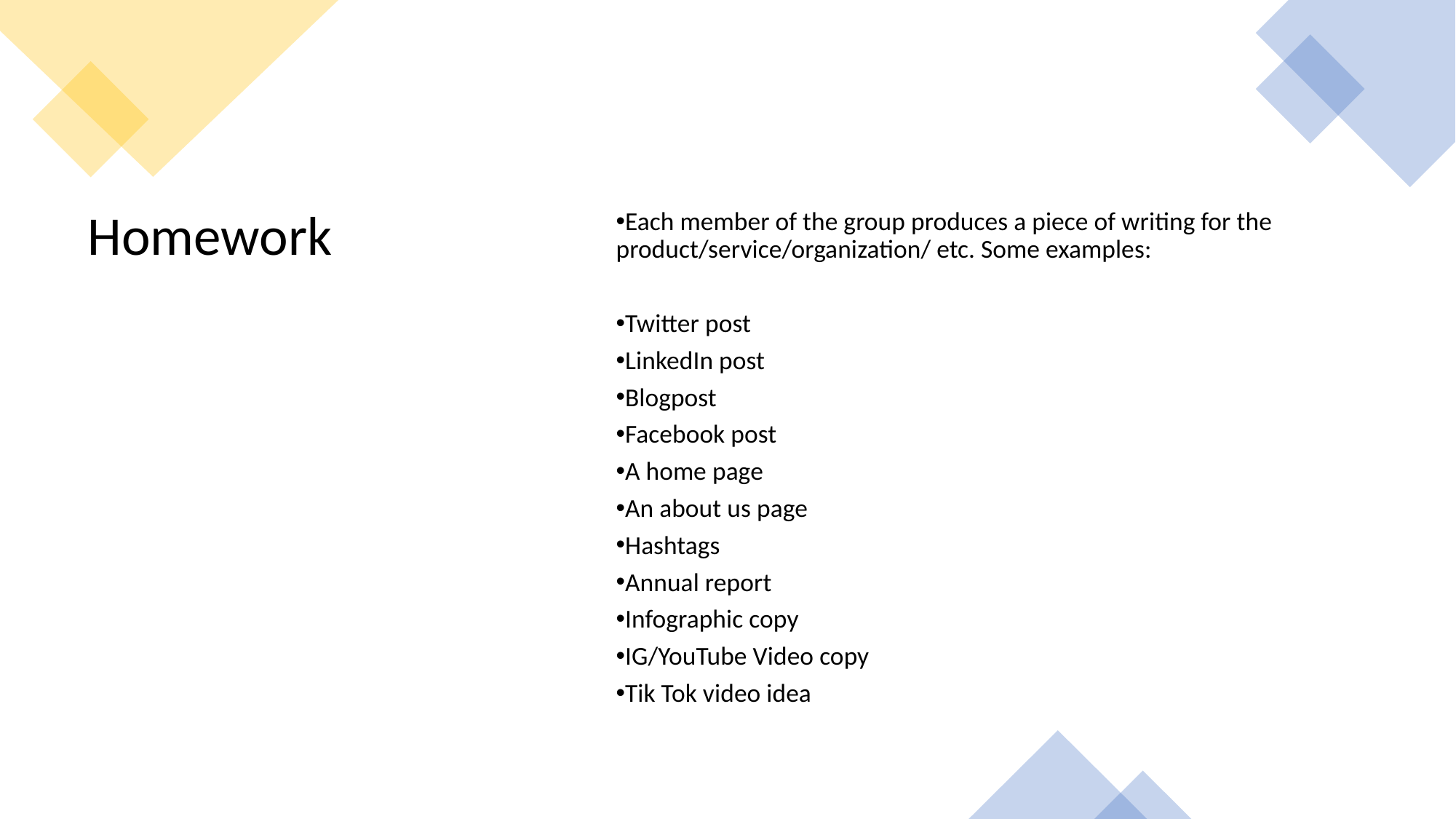

Each member of the group produces a piece of writing for the product/service/organization/ etc. Some examples:

Twitter post
LinkedIn post
Blogpost
Facebook post
A home page
An about us page
Hashtags
Annual report
Infographic copy
IG/YouTube Video copy
Tik Tok video idea
# Homework